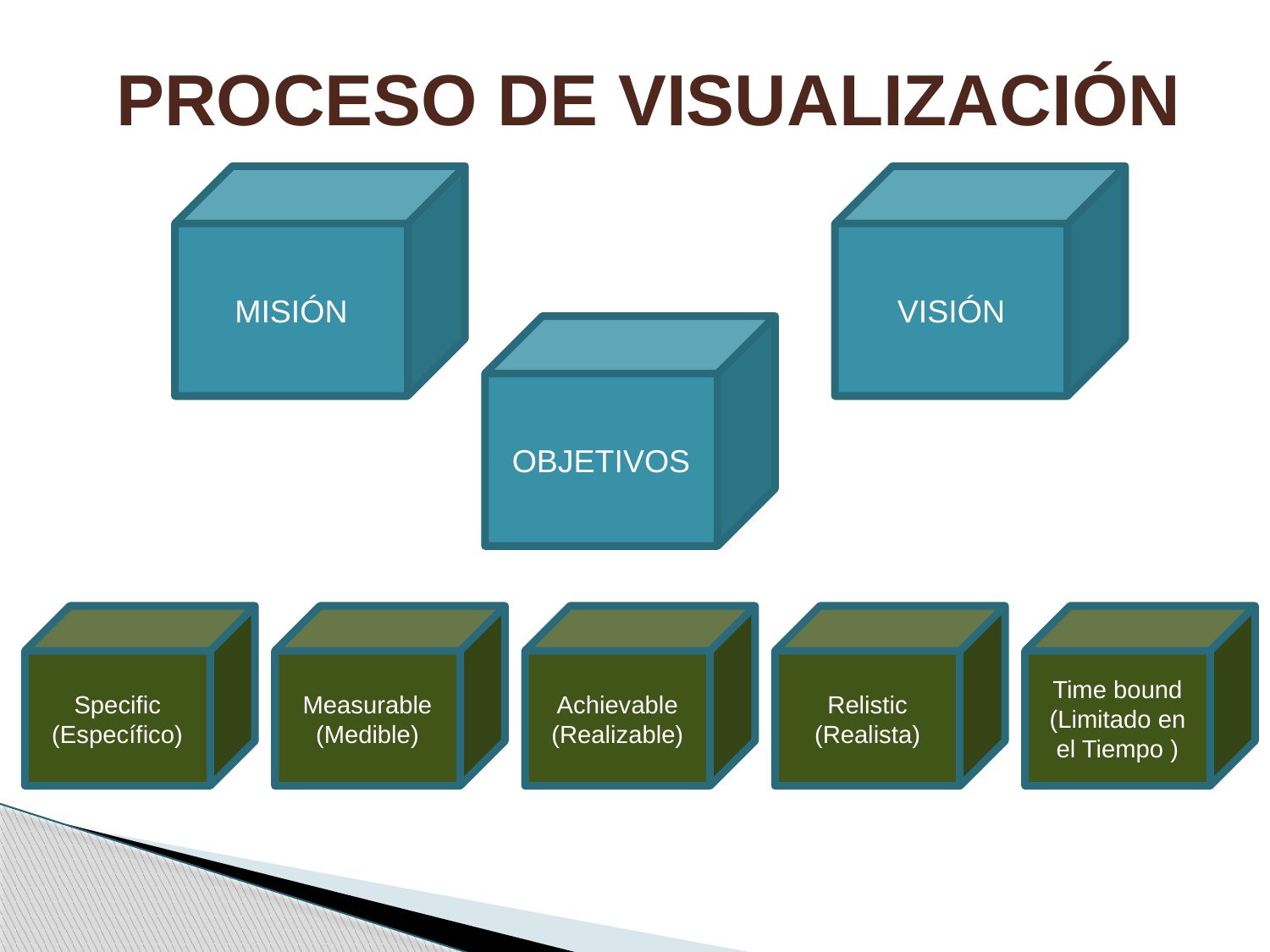

# PROCESO DE VISUALIZACIÓN
MISIÓN
VISIÓN
OBJETIVOS
Specific (Específico)
Measurable (Medible)
Achievable (Realizable)
Relistic (Realista)
Time bound (Limitado en el Tiempo )